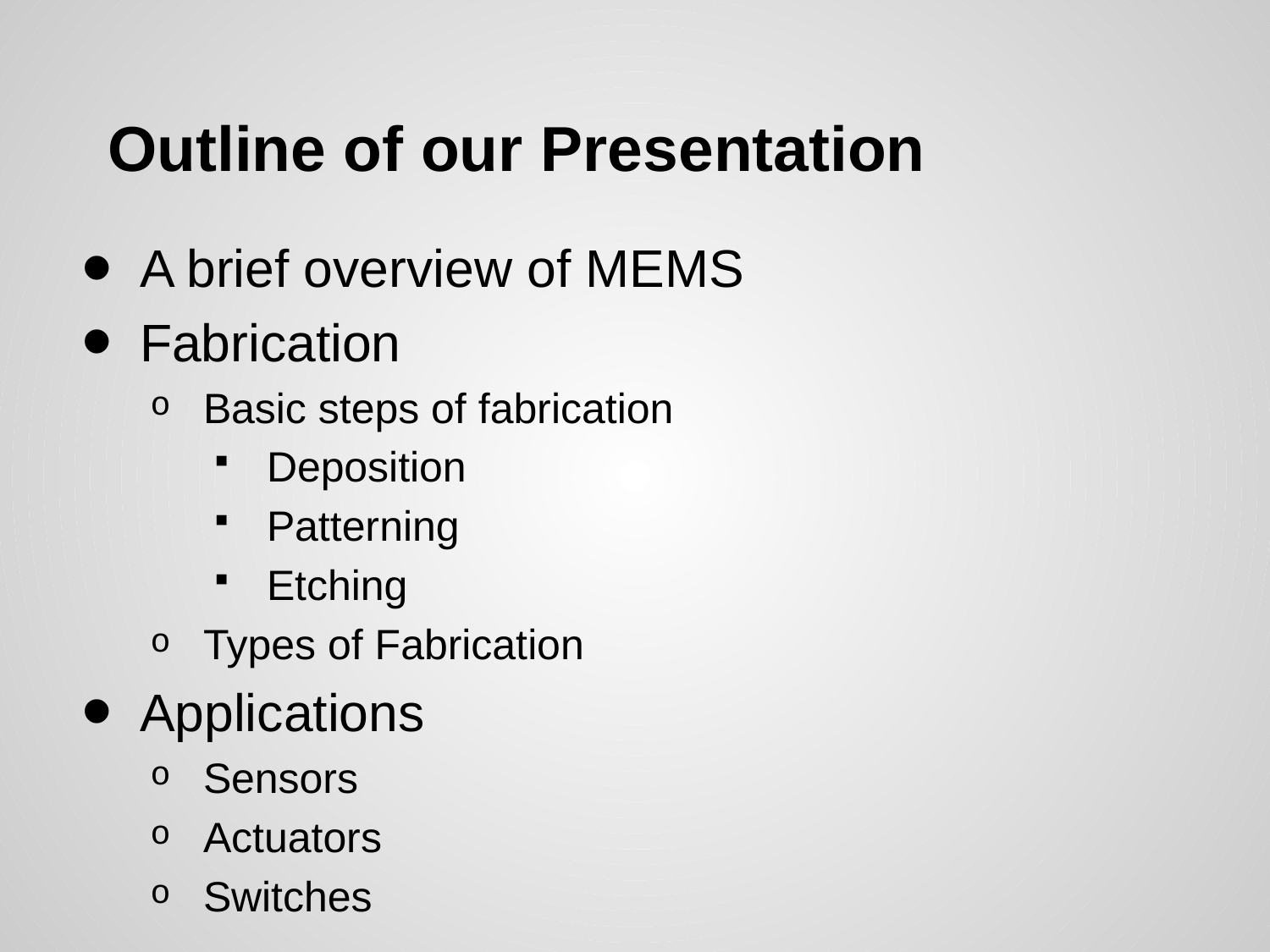

# Outline of our Presentation
A brief overview of MEMS
Fabrication
Basic steps of fabrication
Deposition
Patterning
Etching
Types of Fabrication
Applications
Sensors
Actuators
Switches